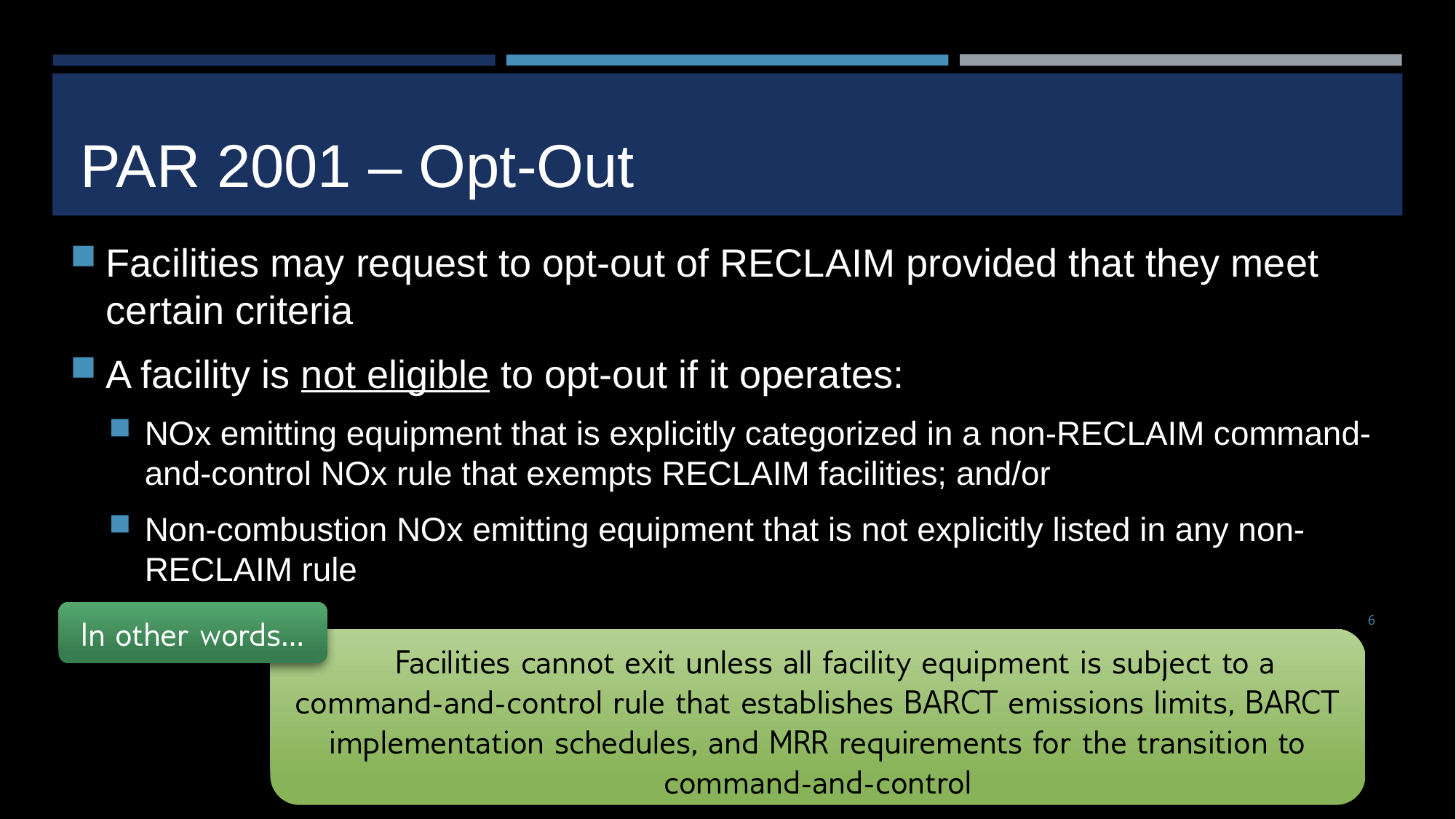

# PAR 2001 – Opt-Out
Facilities may request to opt-out of RECLAIM provided that they meet certain criteria
A facility is not eligible to opt-out if it operates:
NOx emitting equipment that is explicitly categorized in a non-RECLAIM command-and-control NOx rule that exempts RECLAIM facilities; and/or
Non-combustion NOx emitting equipment that is not explicitly listed in any non-RECLAIM rule

6
In other words…

    Facilities cannot exit unless all facility equipment is subject to a command-and-control rule that establishes BARCT emissions limits, BARCT implementation schedules, and MRR requirements for the transition to command-and-control